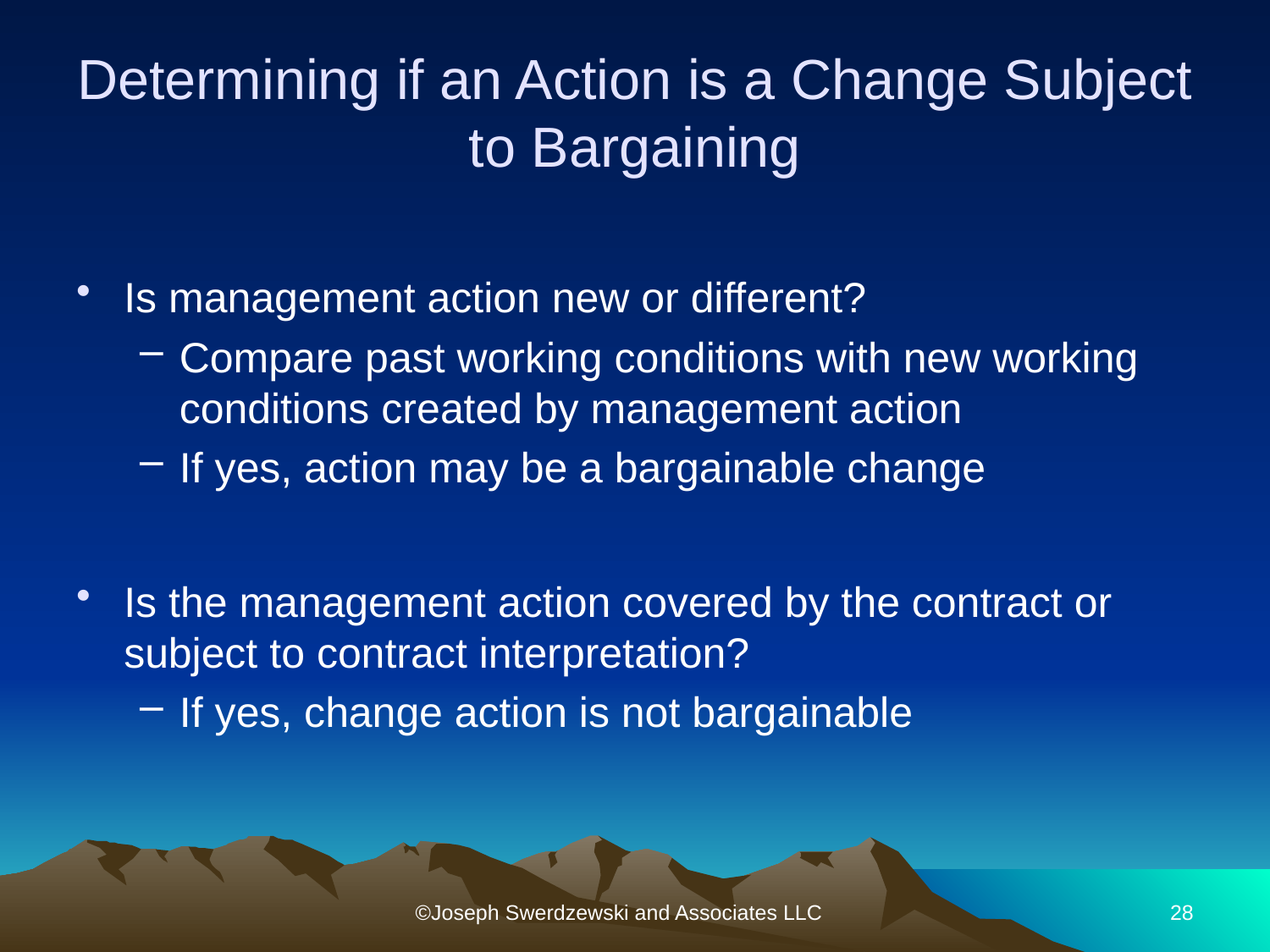

# Determining if an Action is a Change Subject to Bargaining
Is management action new or different?
Compare past working conditions with new working conditions created by management action
If yes, action may be a bargainable change

Is the management action covered by the contract or subject to contract interpretation?
If yes, change action is not bargainable
©Joseph Swerdzewski and Associates LLC
28